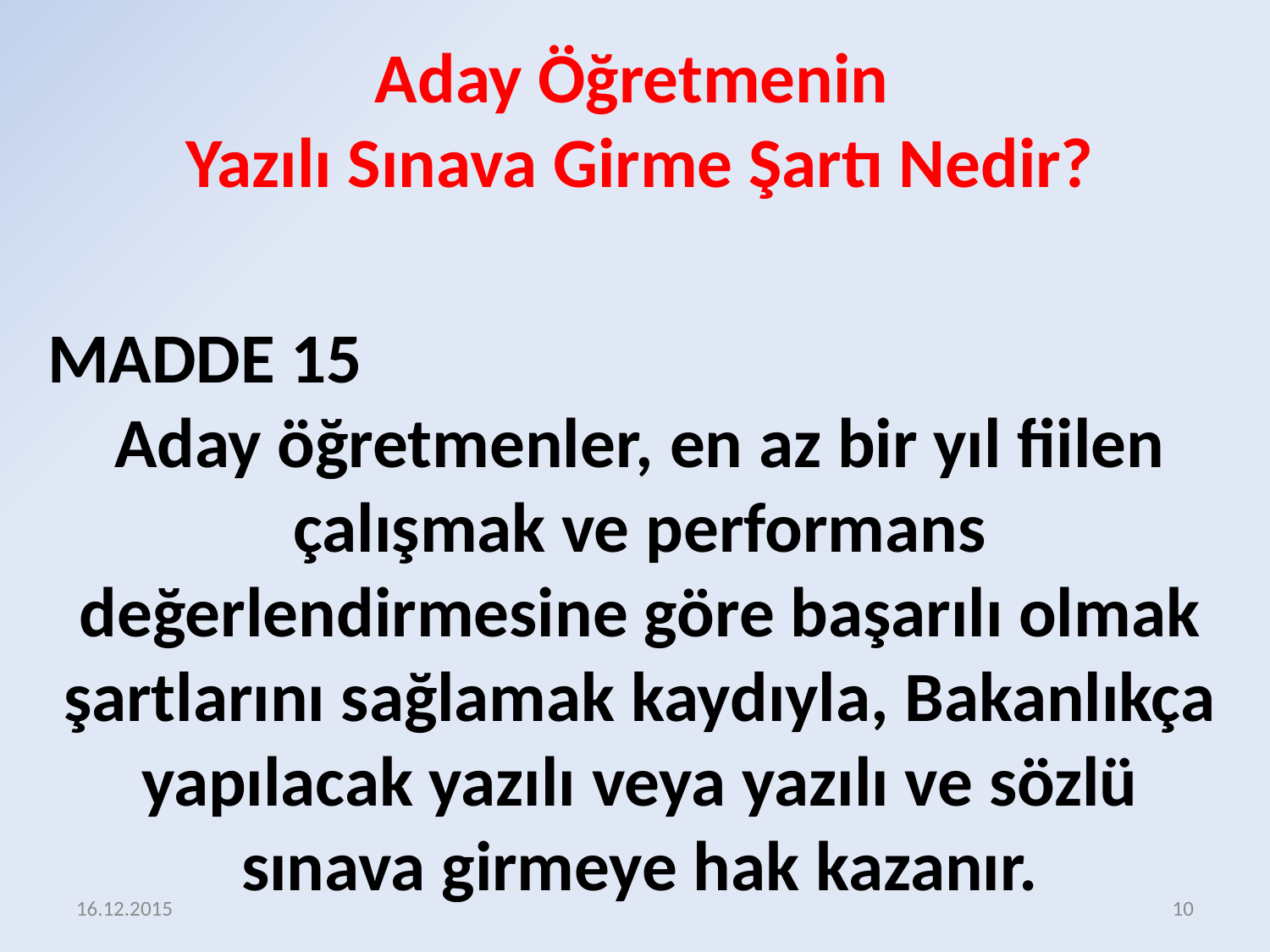

Aday Öğretmenin
Yazılı Sınava Girme Şartı Nedir?
MADDE 15
Aday öğretmenler, en az bir yıl fiilen çalışmak ve performans değerlendirmesine göre başarılı olmak şartlarını sağlamak kaydıyla, Bakanlıkça yapılacak yazılı veya yazılı ve sözlü sınava girmeye hak kazanır.
16.12.2015
10